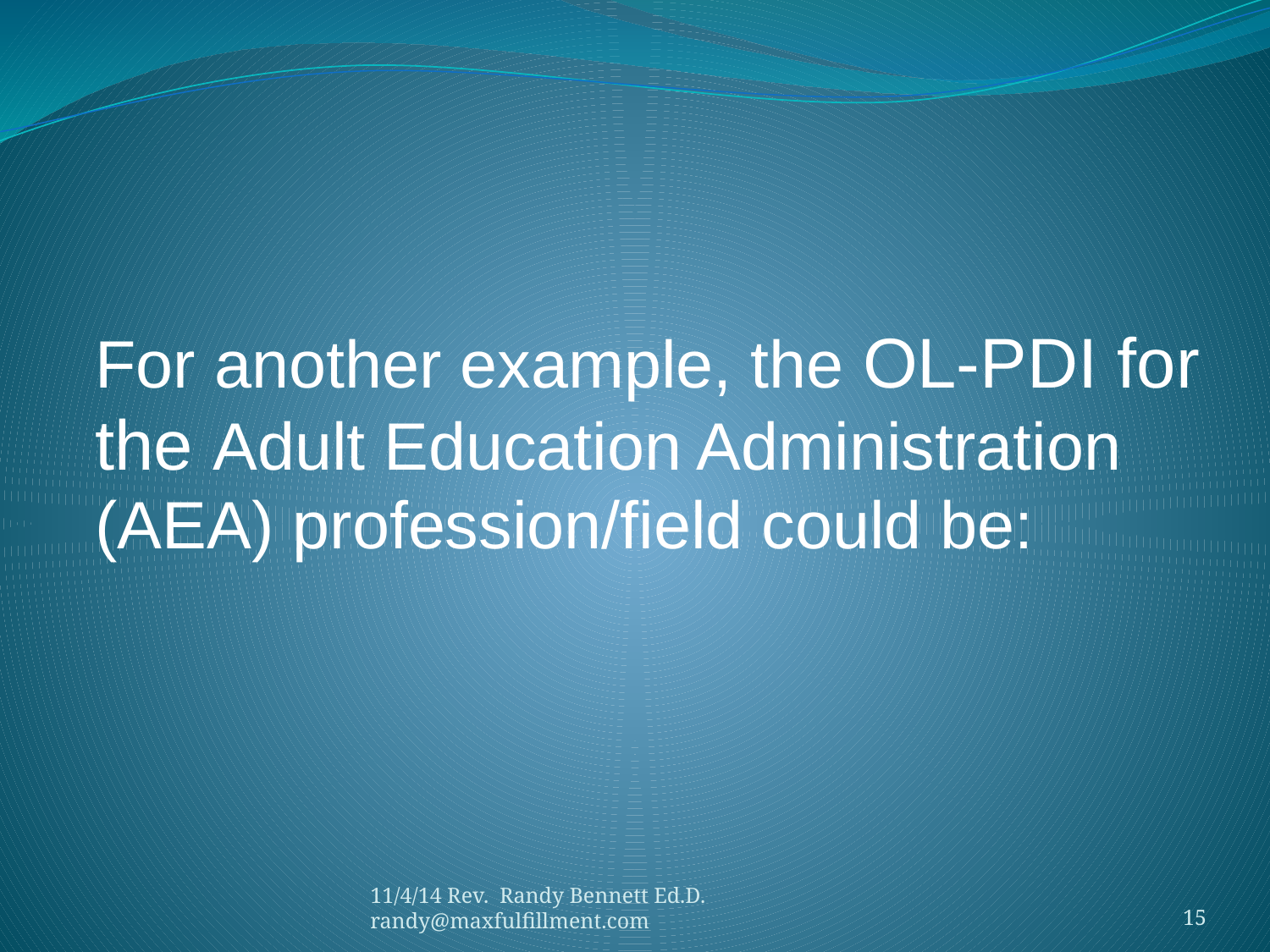

#
For another example, the OL-PDI for
the Adult Education Administration
(AEA) profession/field could be:

11/4/14 Rev.  Randy Bennett Ed.D. randy@maxfulfillment.com
15